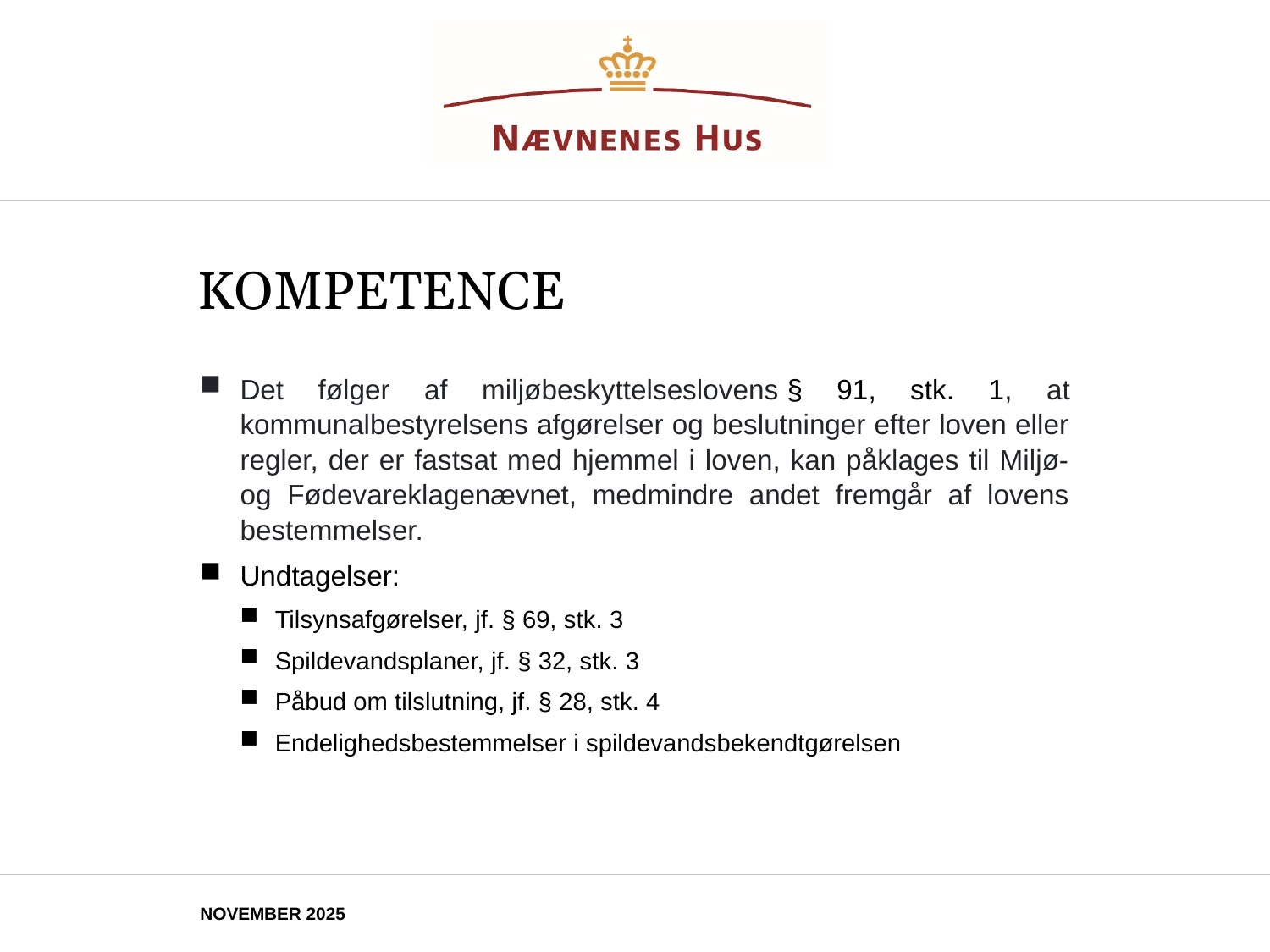

# kompetence
Det følger af miljøbeskyttelseslovens § 91, stk. 1, at kommunalbestyrelsens afgørelser og beslutninger efter loven eller regler, der er fastsat med hjemmel i loven, kan påklages til Miljø- og Fødevareklagenævnet, medmindre andet fremgår af lovens bestemmelser.
Undtagelser:
Tilsynsafgørelser, jf. § 69, stk. 3
Spildevandsplaner, jf. § 32, stk. 3
Påbud om tilslutning, jf. § 28, stk. 4
Endelighedsbestemmelser i spildevandsbekendtgørelsen

november 2025